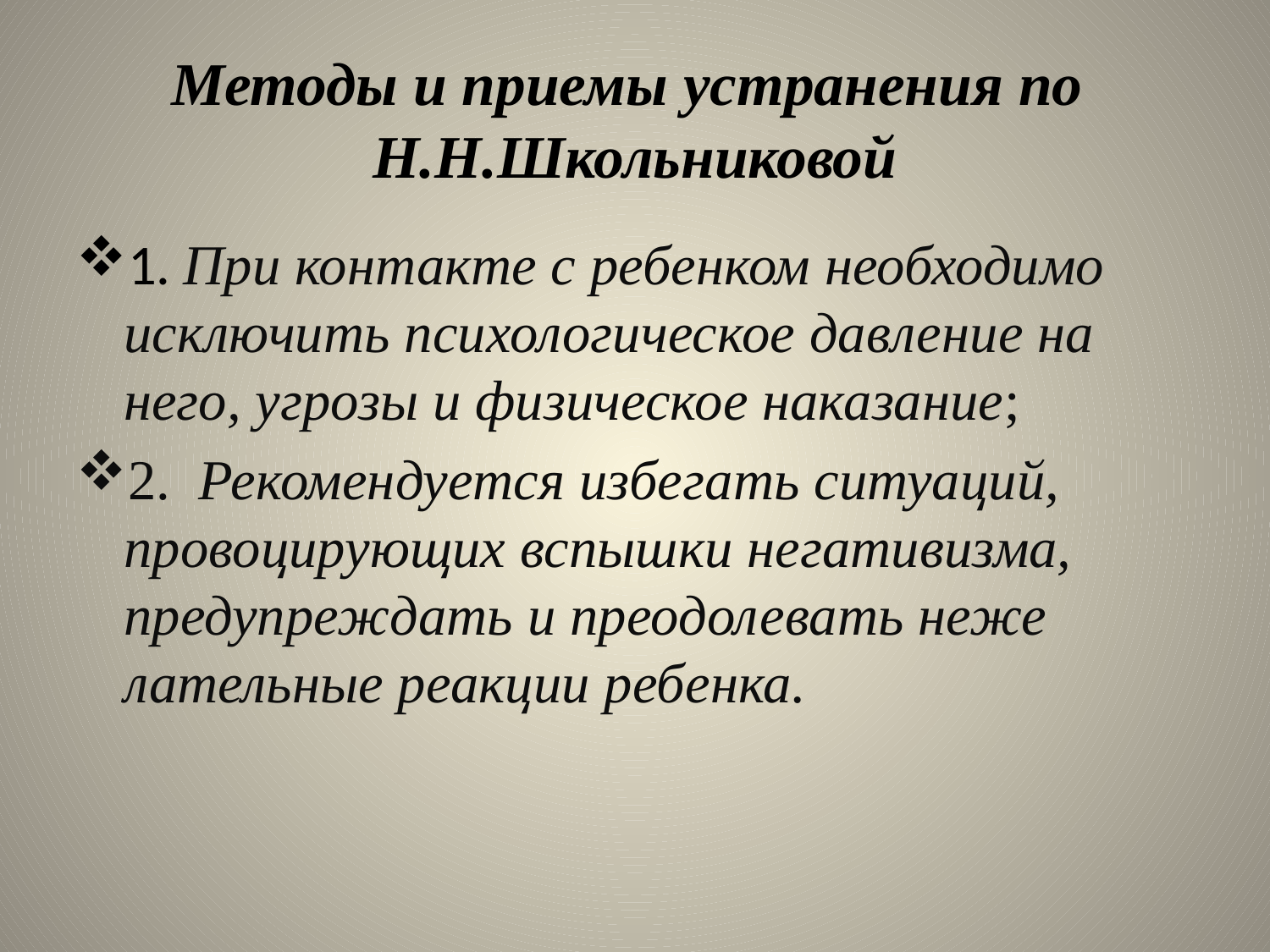

# Методы и приемы устранения по  Н.Н.Школьниковой
1. При контакте с ребенком необходимо исключить психо­логическое давление на него, угрозы и физическое наказание;
2.  Рекомендуется избегать ситуаций, провоцирующих вспышки негативизма, предупреждать и преодолевать неже­лательные реакции ребенка.